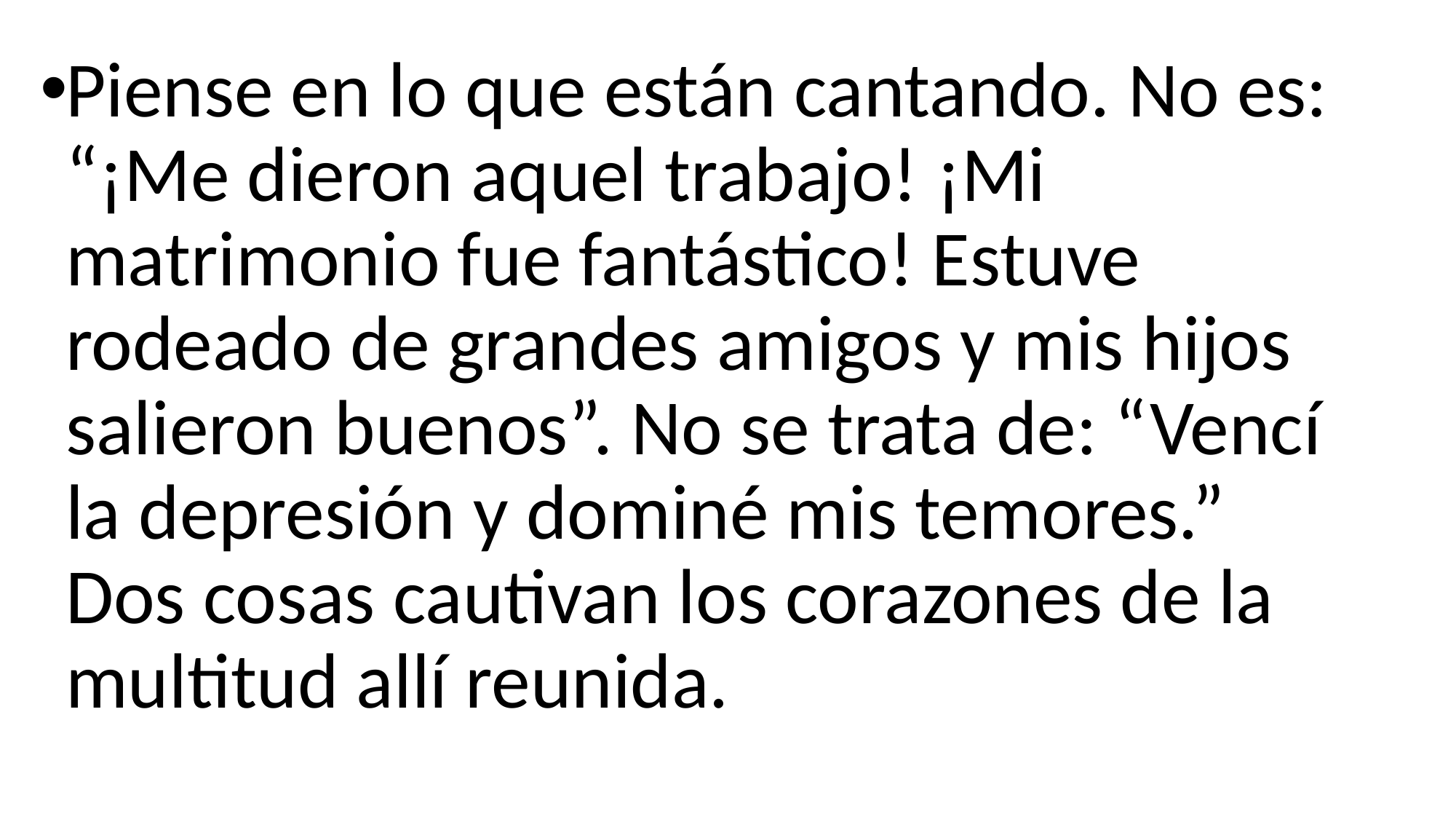

Piense en lo que están cantando. No es: “¡Me dieron aquel trabajo! ¡Mi matrimonio fue fantástico! Estuve rodeado de grandes amigos y mis hijos salieron buenos”. No se trata de: “Vencí la depresión y dominé mis temores.” Dos cosas cautivan los corazones de la multitud allí reunida.

#